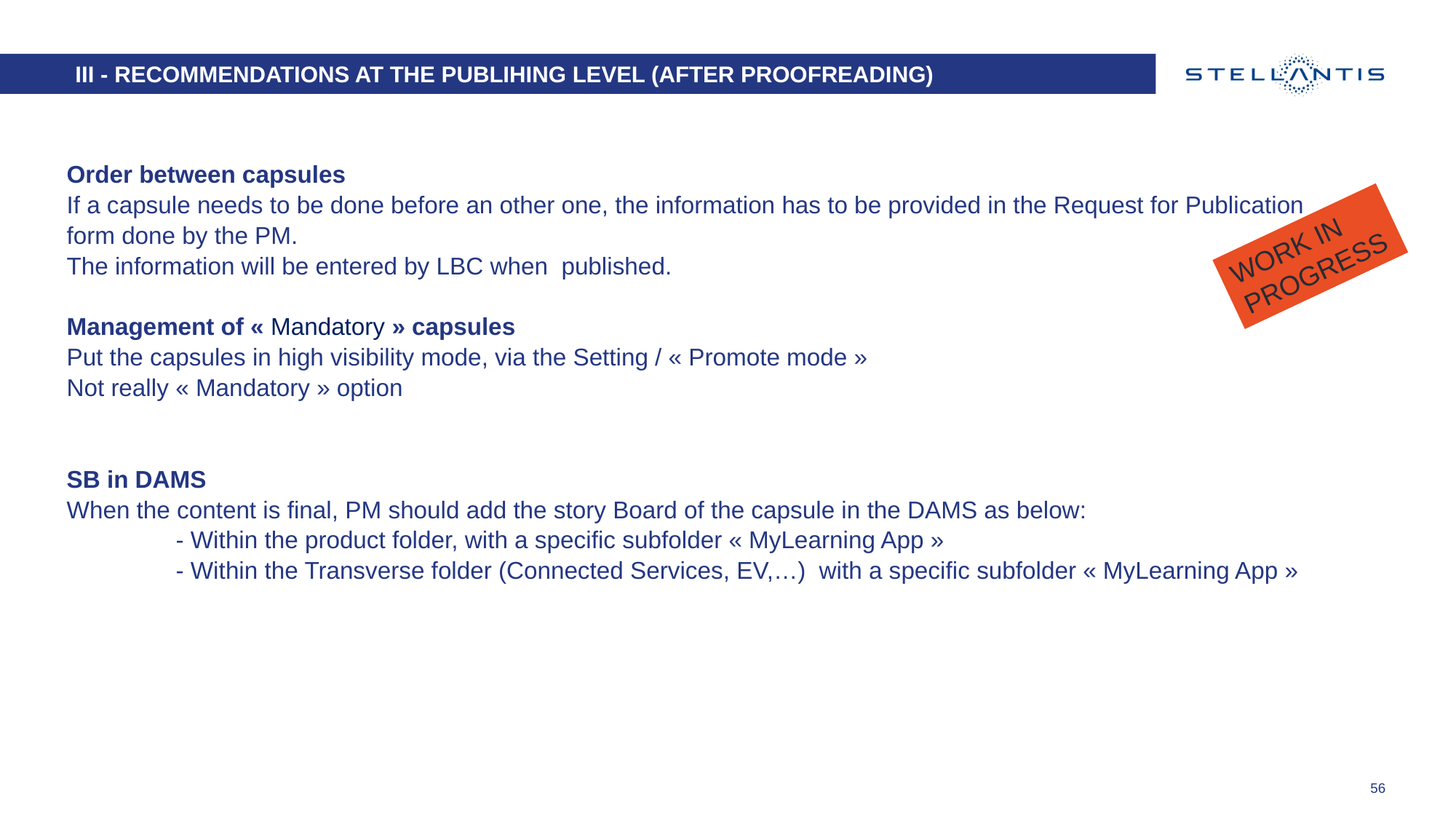

III - RECOMMENDATIONS AT THE PUBLIHING LEVEL (AFTER PROoFREADING)
Order between capsules
If a capsule needs to be done before an other one, the information has to be provided in the Request for Publication form done by the PM.
The information will be entered by LBC when  published.

Management of « Mandatory » capsules
Put the capsules in high visibility mode, via the Setting / « Promote mode »
Not really « Mandatory » option

SB in DAMS
When the content is final, PM should add the story Board of the capsule in the DAMS as below:
	- Within the product folder, with a specific subfolder « MyLearning App »
	- Within the Transverse folder (Connected Services, EV,…)  with a specific subfolder « MyLearning App »
WORK IN PROGRESS
56